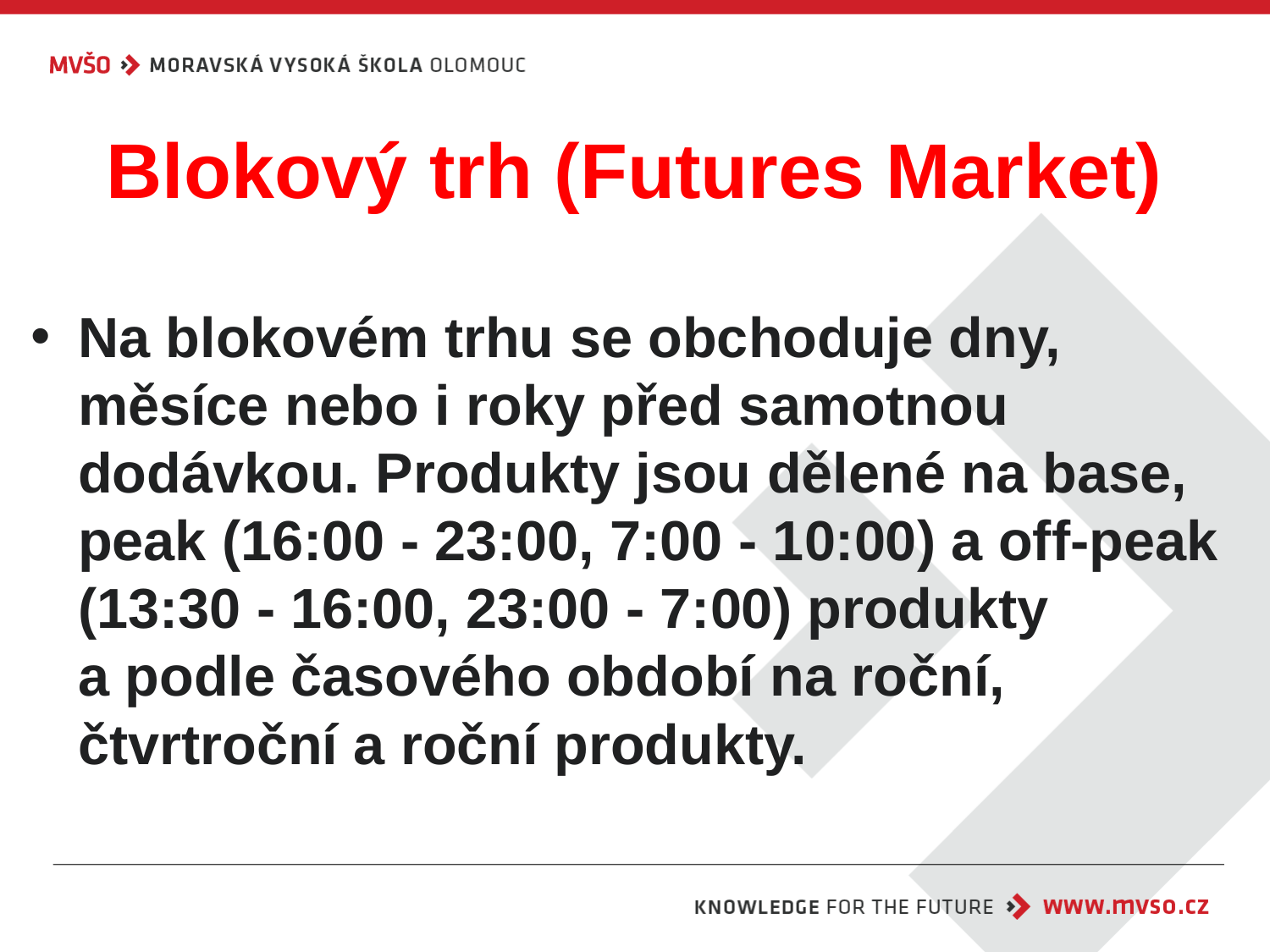

# Blokový trh (Futures Market)
Na blokovém trhu se obchoduje dny, měsíce nebo i roky před samotnou dodávkou. Produkty jsou dělené na base, peak (16:00 - 23:00, 7:00 - 10:00) a off-peak (13:30 - 16:00, 23:00 - 7:00) produkty
a podle časového období na roční, čtvrtroční a roční produkty.